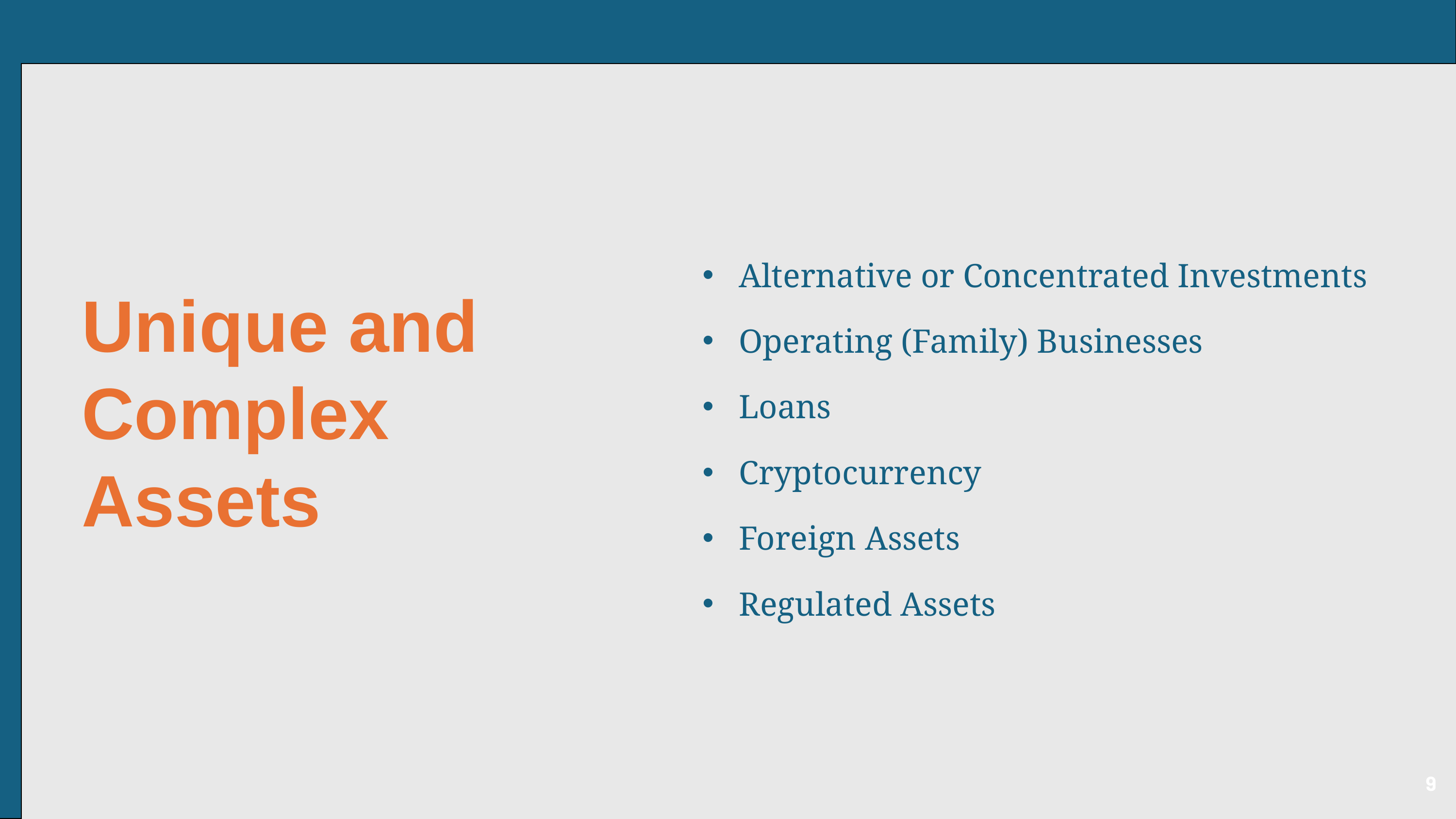

Alternative or Concentrated Investments

Operating (Family) Businesses

Loans

Cryptocurrency

Foreign Assets

Regulated Assets
Unique and
Complex
Assets
9